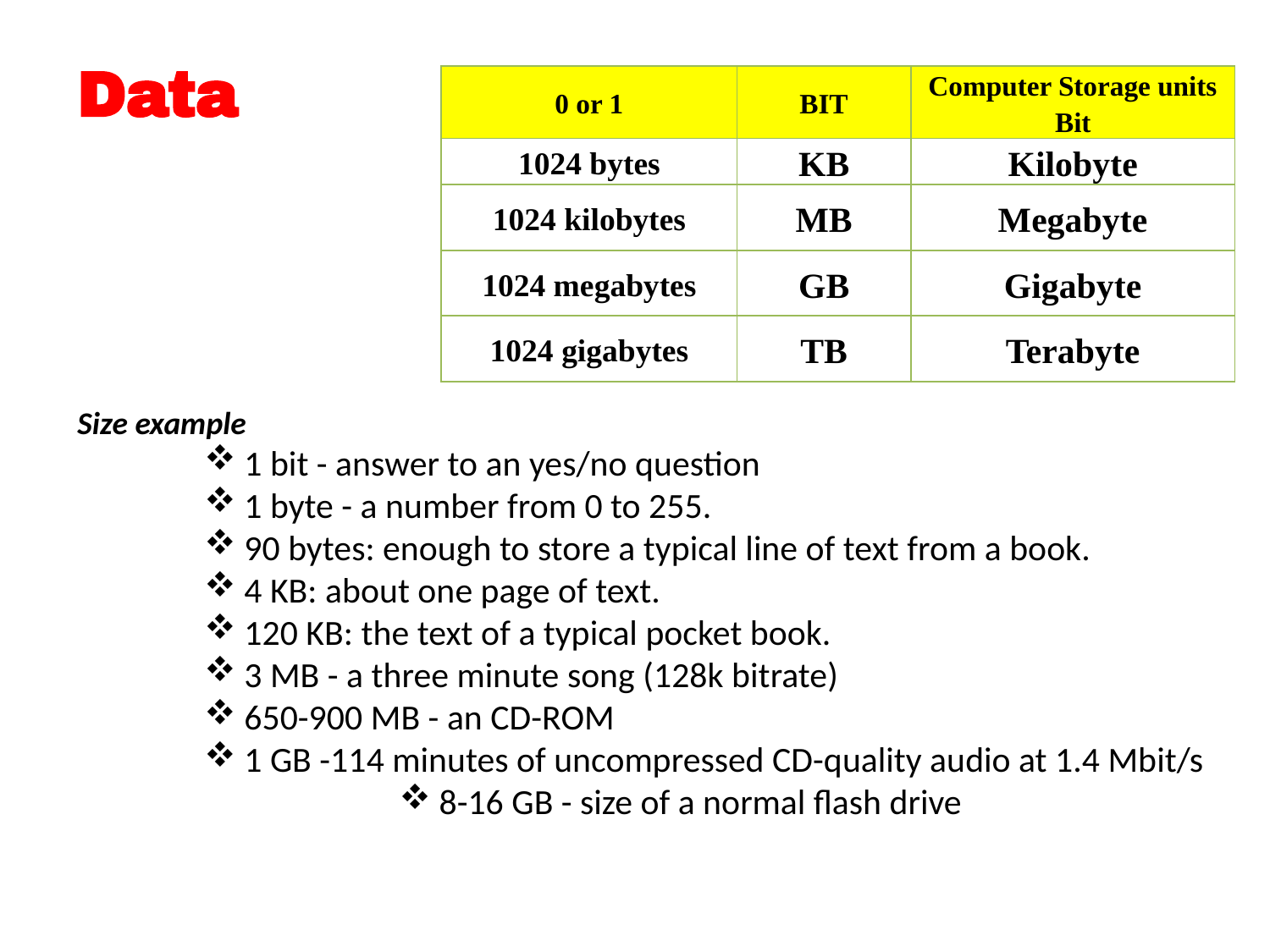

Data
| 0 or 1 | BIT | Computer Storage units Bit |
| --- | --- | --- |
| 1024 bytes | KB | Kilobyte |
| 1024 kilobytes | MB | Megabyte |
| 1024 megabytes | GB | Gigabyte |
| 1024 gigabytes | TB | Terabyte |
Size example
1 bit - answer to an yes/no question
1 byte - a number from 0 to 255.
90 bytes: enough to store a typical line of text from a book.
4 KB: about one page of text.
120 KB: the text of a typical pocket book.
3 MB - a three minute song (128k bitrate)
650-900 MB - an CD-ROM
1 GB -114 minutes of uncompressed CD-quality audio at 1.4 Mbit/s
8-16 GB - size of a normal flash drive